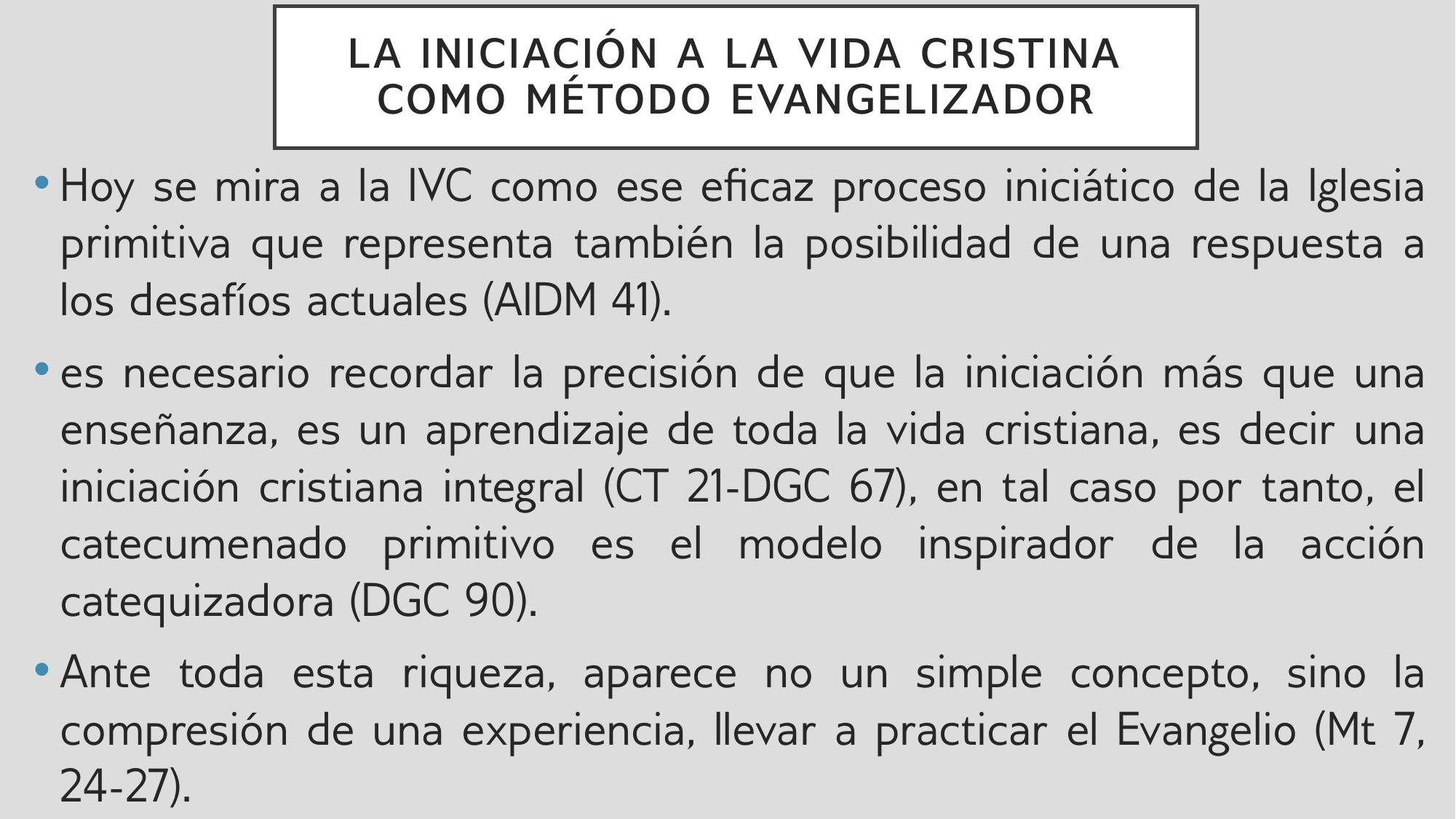

# La iniciación a la vida cristina como método evangelizador
Hoy se mira a la IVC como ese eficaz proceso iniciático de la Iglesia primitiva que representa también la posibilidad de una respuesta a los desafíos actuales (AIDM 41).
es necesario recordar la precisión de que la iniciación más que una enseñanza, es un aprendizaje de toda la vida cristiana, es decir una iniciación cristiana integral (CT 21-DGC 67), en tal caso por tanto, el catecumenado primitivo es el modelo inspirador de la acción catequizadora (DGC 90).
Ante toda esta riqueza, aparece no un simple concepto, sino la compresión de una experiencia, llevar a practicar el Evangelio (Mt 7, 24-27).